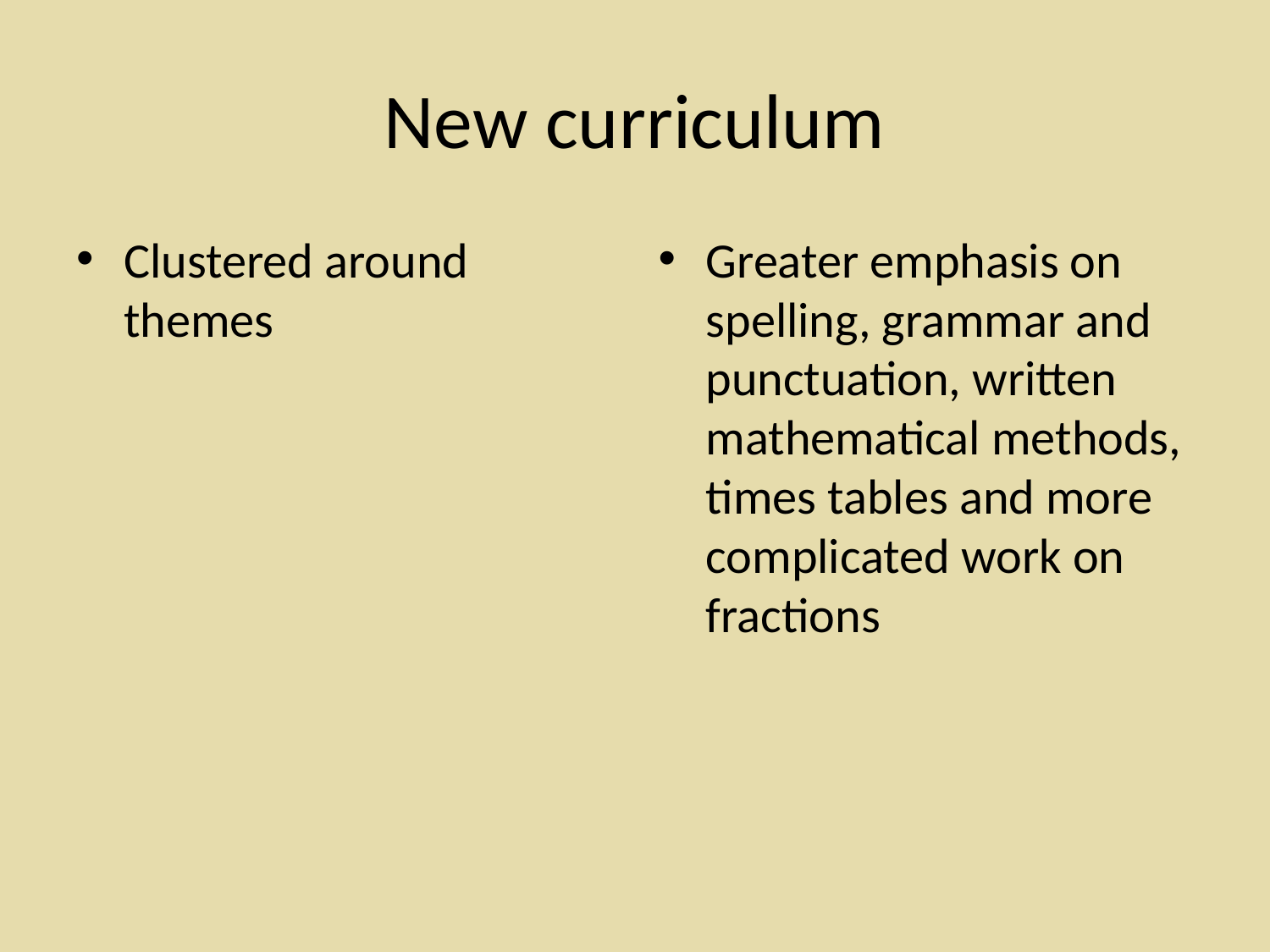

# New curriculum
Clustered around themes
Greater emphasis on spelling, grammar and punctuation, written mathematical methods, times tables and more complicated work on fractions